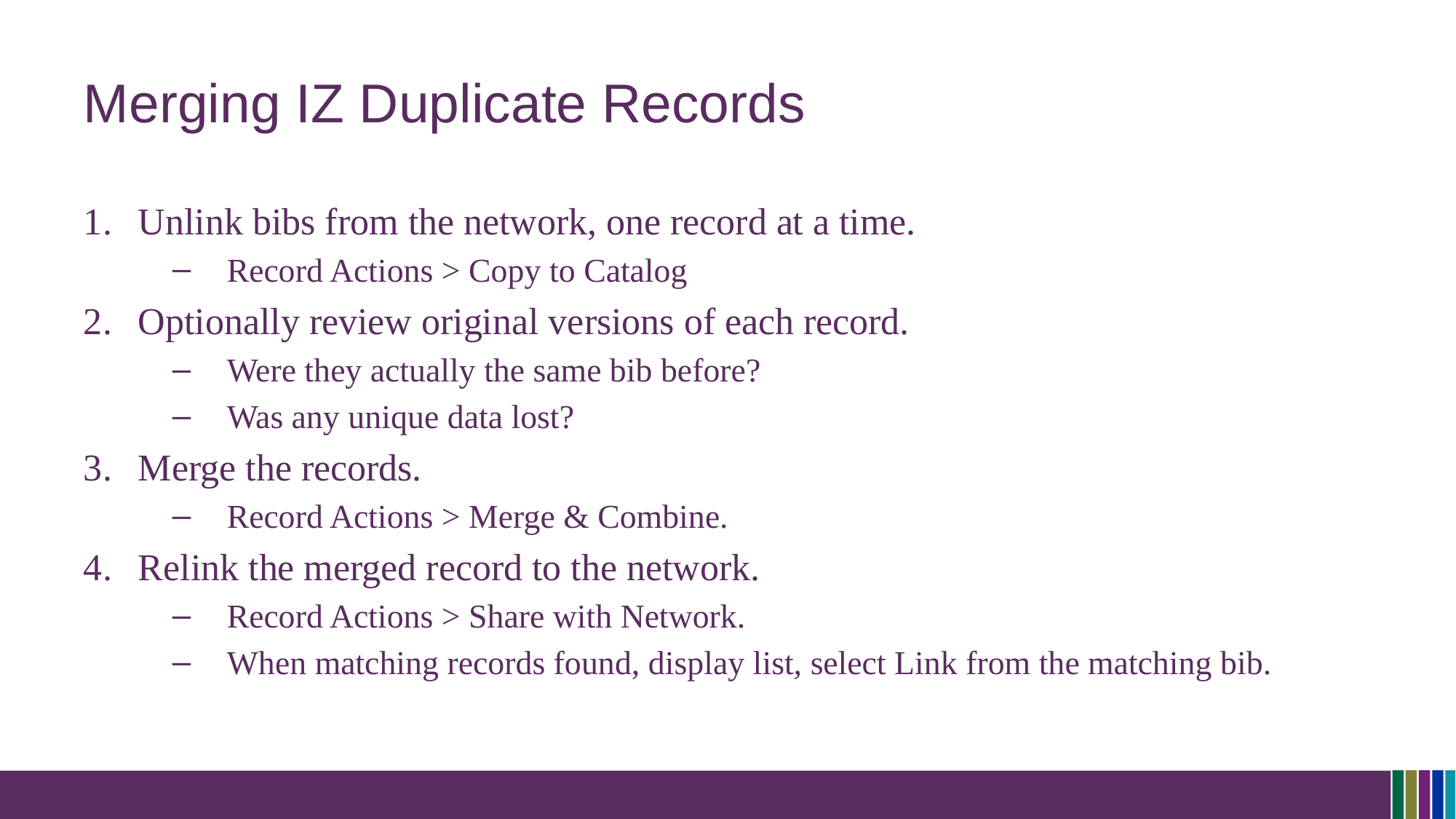

# Merging IZ Duplicate Records
Unlink bibs from the network, one record at a time.
Record Actions > Copy to Catalog
Optionally review original versions of each record.
Were they actually the same bib before?
Was any unique data lost?
Merge the records.
Record Actions > Merge & Combine.
Relink the merged record to the network.
Record Actions > Share with Network.
When matching records found, display list, select Link from the matching bib.